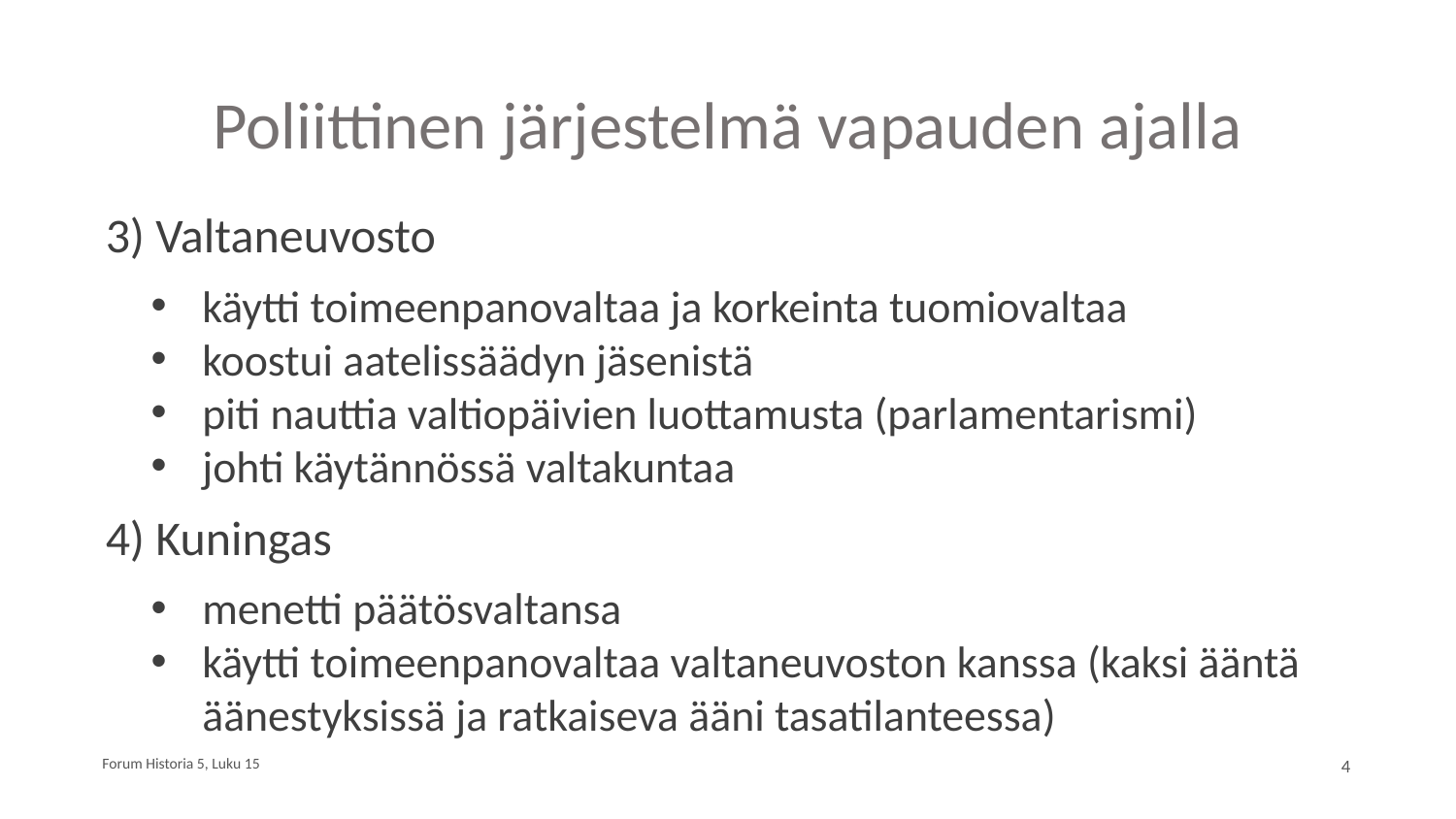

# Poliittinen järjestelmä vapauden ajalla
3) Valtaneuvosto
käytti toimeenpanovaltaa ja korkeinta tuomiovaltaa
koostui aatelissäädyn jäsenistä
piti nauttia valtiopäivien luottamusta (parlamentarismi)
johti käytännössä valtakuntaa
4) Kuningas
menetti päätösvaltansa
käytti toimeenpanovaltaa valtaneuvoston kanssa (kaksi ääntä äänestyksissä ja ratkaiseva ääni tasatilanteessa)
Forum Historia 5, Luku 15
4